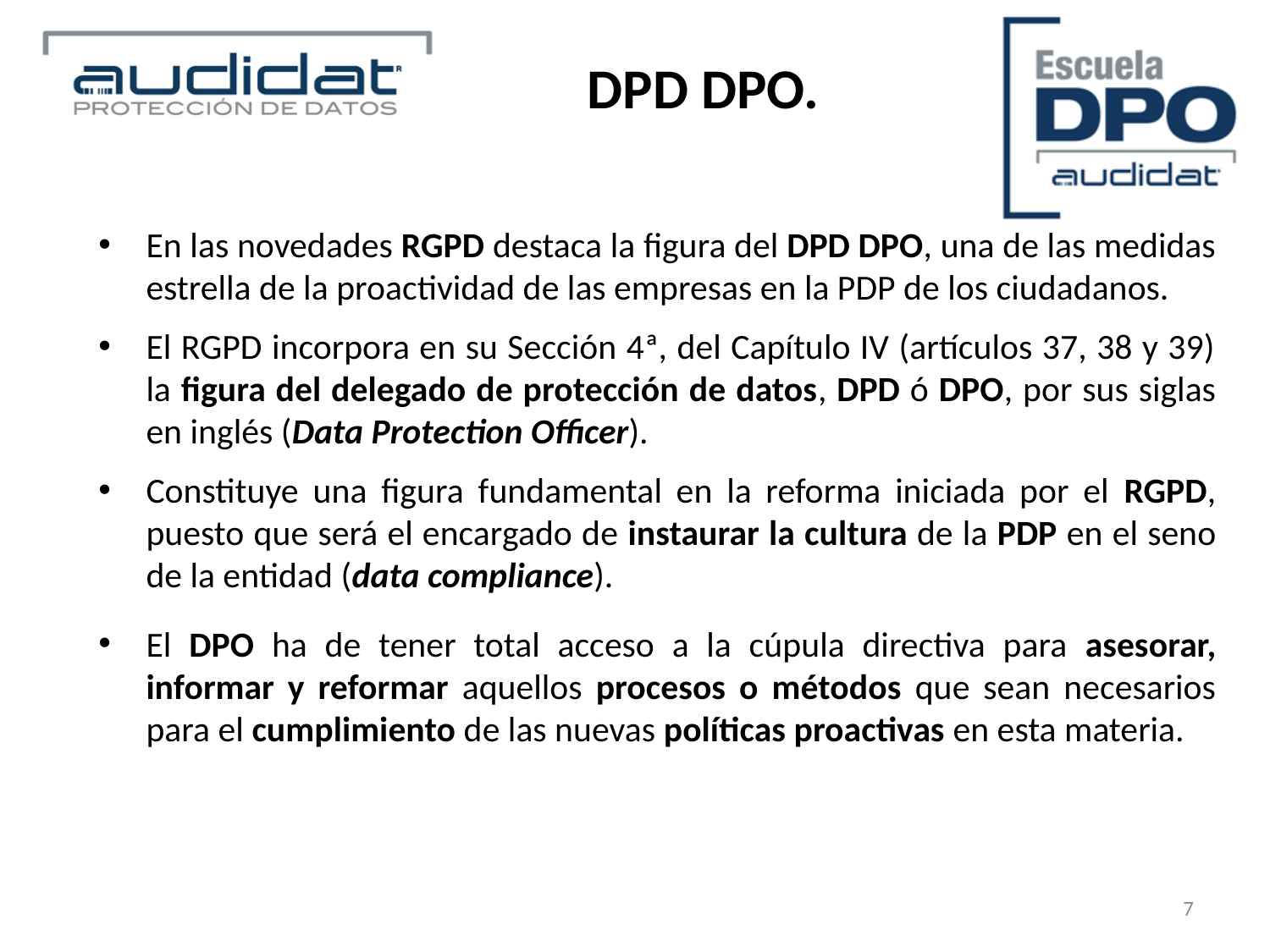

DPD DPO.
En las novedades RGPD destaca la figura del DPD DPO, una de las medidas estrella de la proactividad de las empresas en la PDP de los ciudadanos.

El RGPD incorpora en su Sección 4ª, del Capítulo IV (artículos 37, 38 y 39) la figura del delegado de protección de datos, DPD ó DPO, por sus siglas en inglés (Data Protection Officer).

Constituye una figura fundamental en la reforma iniciada por el RGPD, puesto que será el encargado de instaurar la cultura de la PDP en el seno de la entidad (data compliance).

El DPO ha de tener total acceso a la cúpula directiva para asesorar, informar y reformar aquellos procesos o métodos que sean necesarios para el cumplimiento de las nuevas políticas proactivas en esta materia.
7